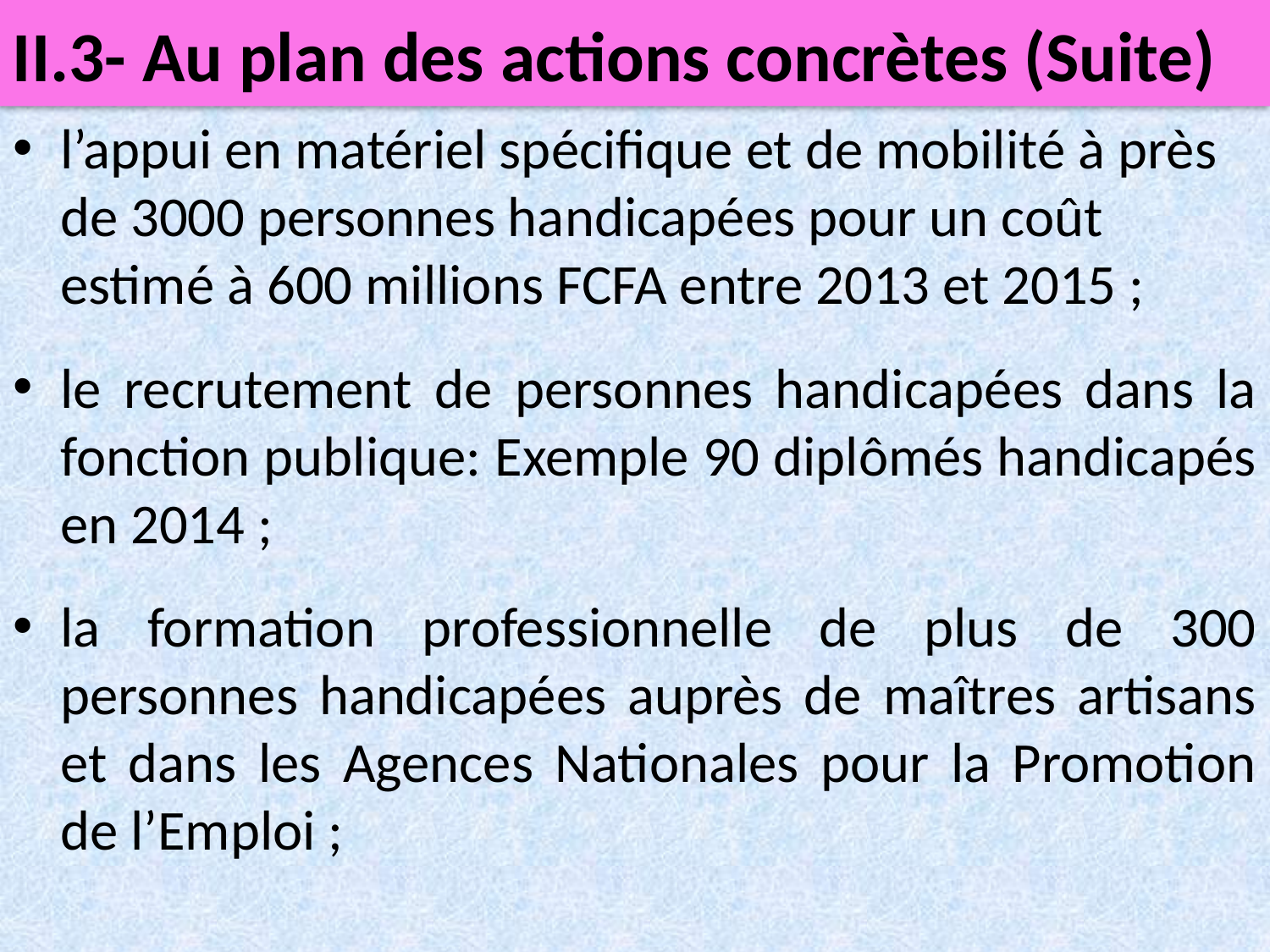

II.3- Au plan des actions concrètes (Suite)
l’appui en matériel spécifique et de mobilité à près de 3000 personnes handicapées pour un coût estimé à 600 millions FCFA entre 2013 et 2015 ;

le recrutement de personnes handicapées dans la fonction publique: Exemple 90 diplômés handicapés en 2014 ;

la formation professionnelle de plus de 300 personnes handicapées auprès de maîtres artisans et dans les Agences Nationales pour la Promotion de l’Emploi ;